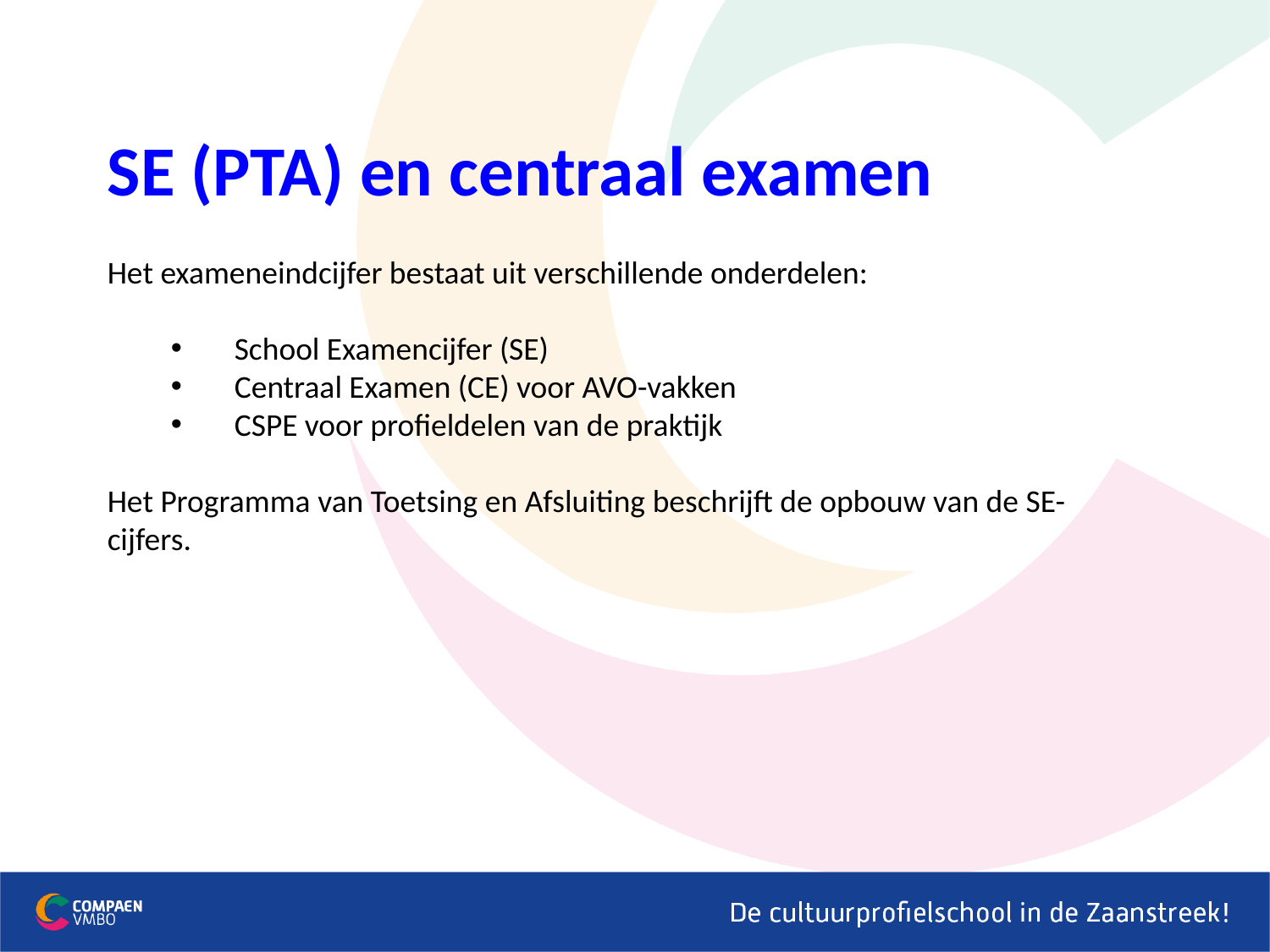

SE (PTA) en centraal examen
Het exameneindcijfer bestaat uit verschillende onderdelen:

School Examencijfer (SE)
Centraal Examen (CE) voor AVO-vakken
CSPE voor profieldelen van de praktijk

Het Programma van Toetsing en Afsluiting beschrijft de opbouw van de SE-cijfers.